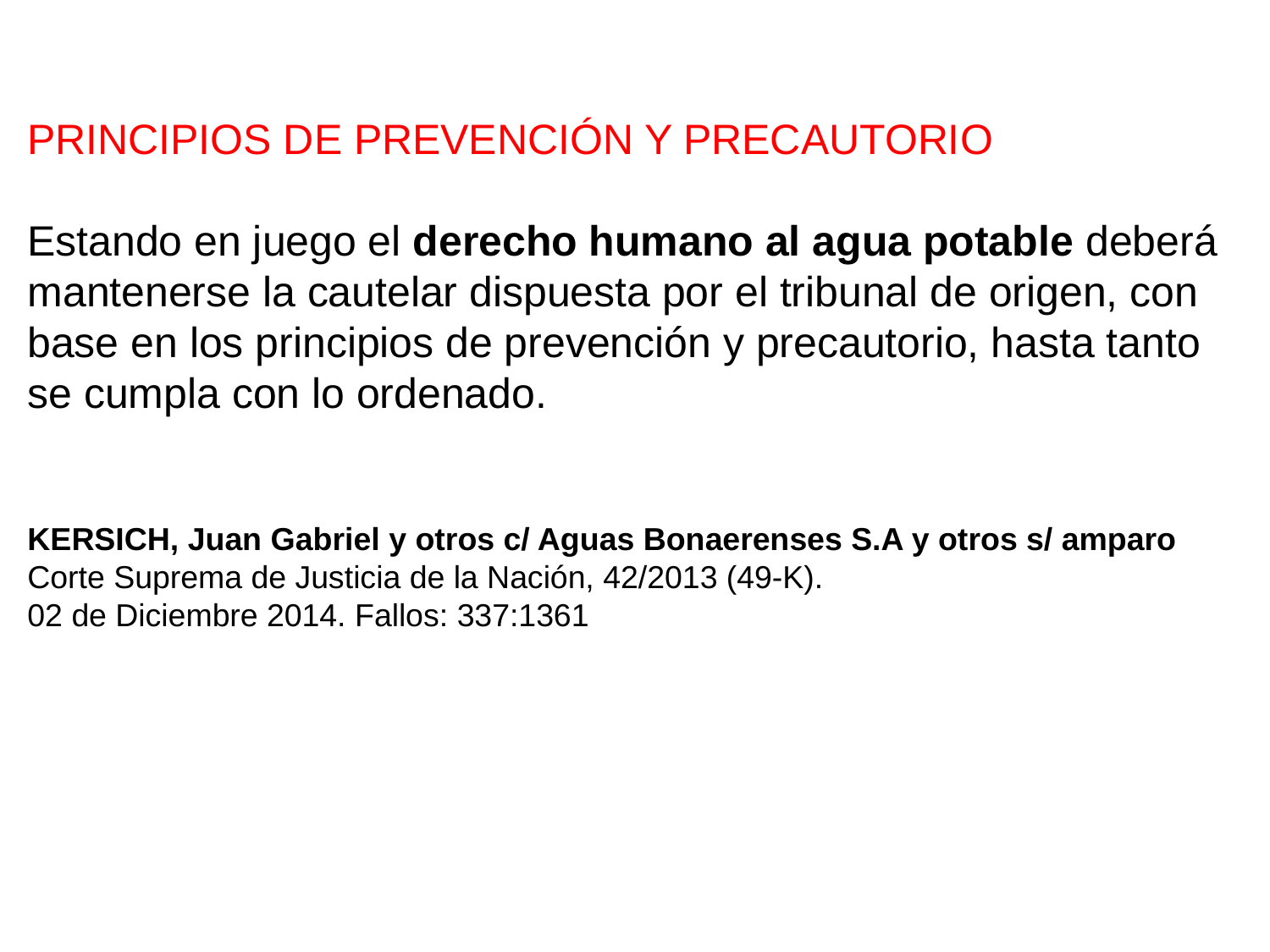

PRINCIPIOS DE PREVENCIÓN Y PRECAUTORIO

Estando en juego el derecho humano al agua potable deberá
mantenerse la cautelar dispuesta por el tribunal de origen, con
base en los principios de prevención y precautorio, hasta tanto
se cumpla con lo ordenado.

KERSICH, Juan Gabriel y otros c/ Aguas Bonaerenses S.A y otros s/ amparo
Corte Suprema de Justicia de la Nación, 42/2013 (49-K).
02 de Diciembre 2014. Fallos: 337:1361